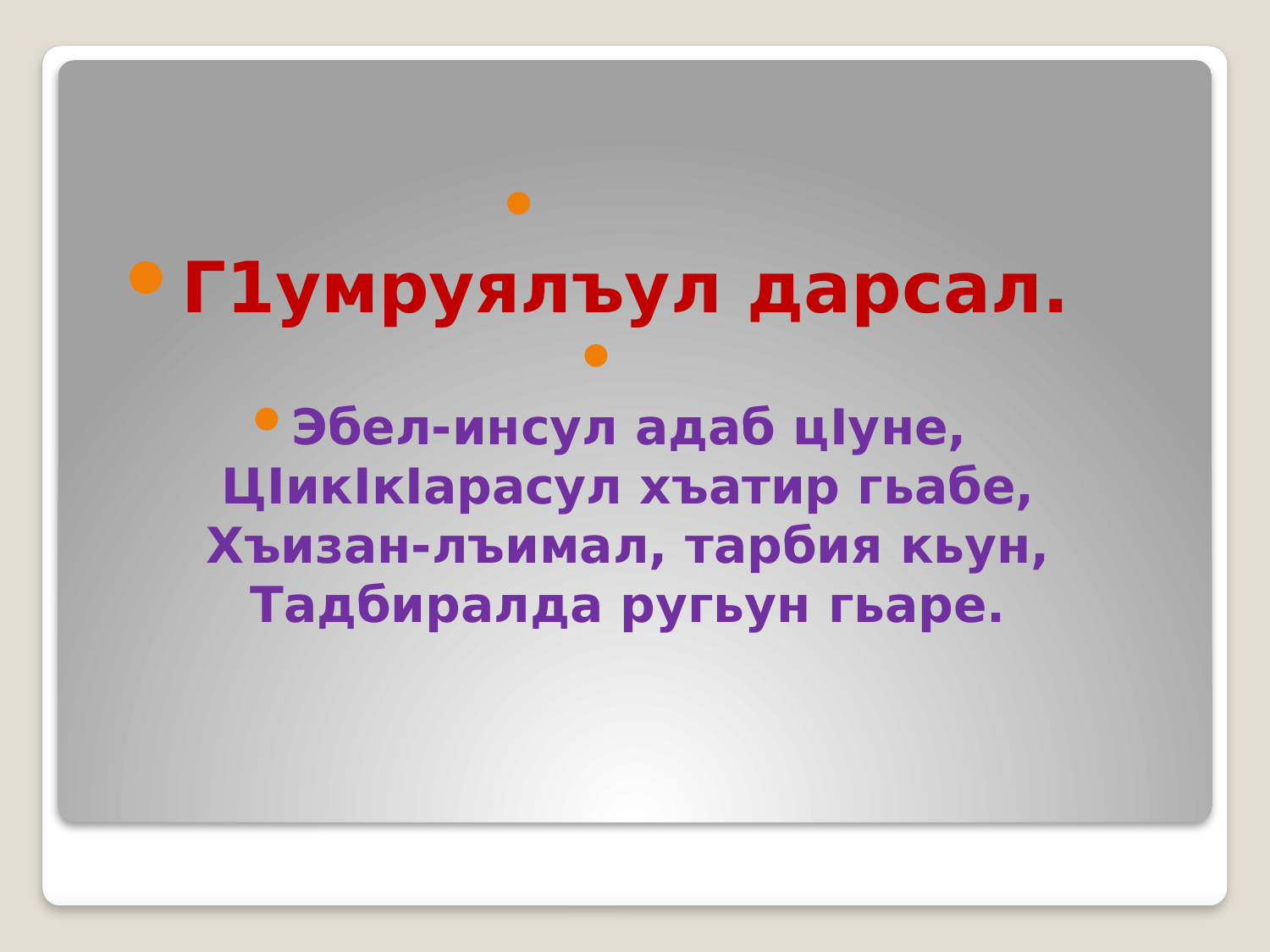

Г1умруялъул дарсал.

Эбел-инсул адаб цIуне,
ЦIикIкIарасул хъатир гьабе,
Хъизан-лъимал, тарбия кьун,
Тадбиралда ругьун гьаре.
#